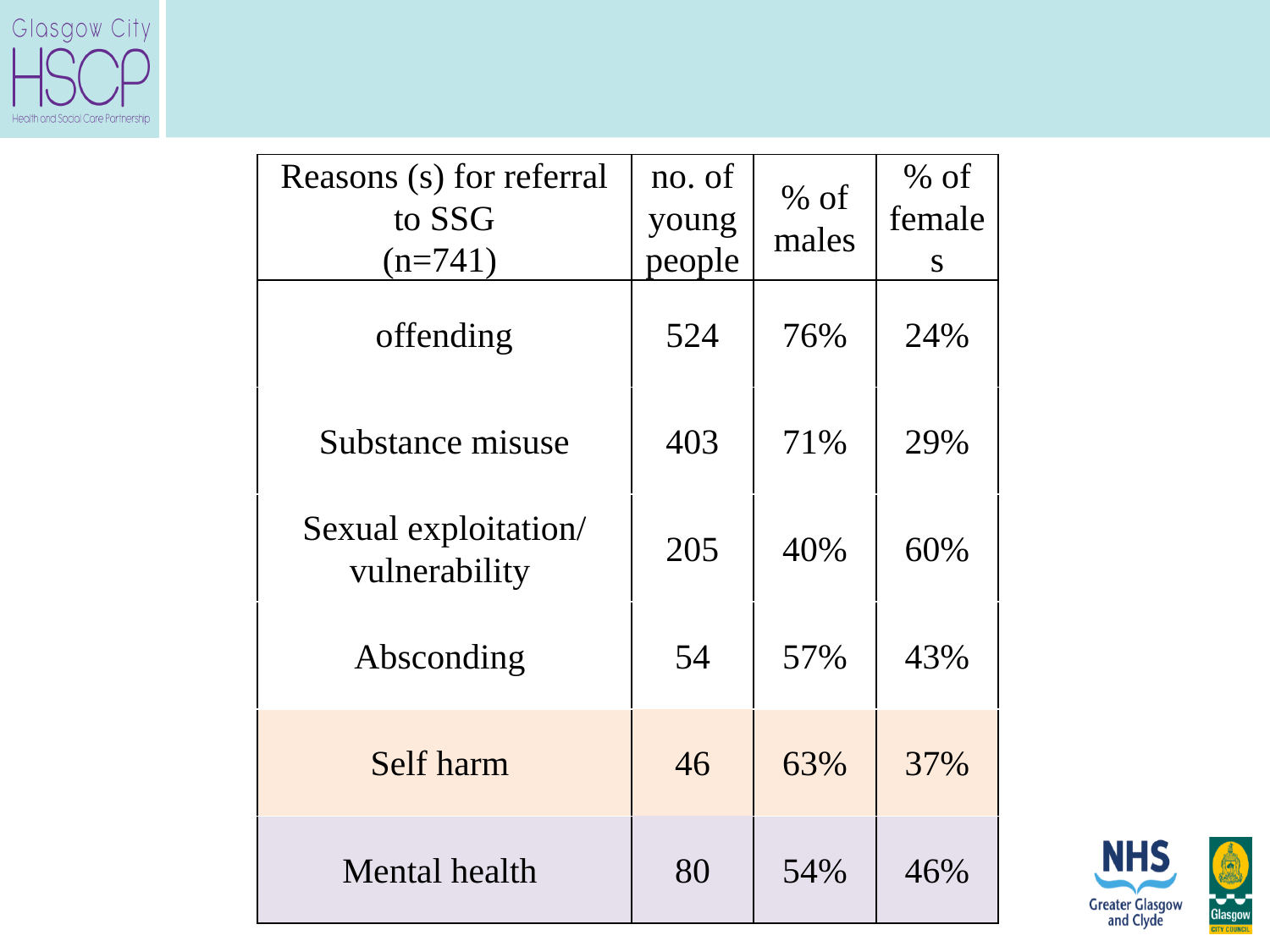

| Reasons (s) for referral to SSG (n=741) | no. of young people | % of males | % of females |
| --- | --- | --- | --- |
| offending | 524 | 76% | 24% |
| Substance misuse | 403 | 71% | 29% |
| Sexual exploitation/ vulnerability | 205 | 40% | 60% |
| Absconding | 54 | 57% | 43% |
| Self harm | 46 | 63% | 37% |
| Mental health | 80 | 54% | 46% |